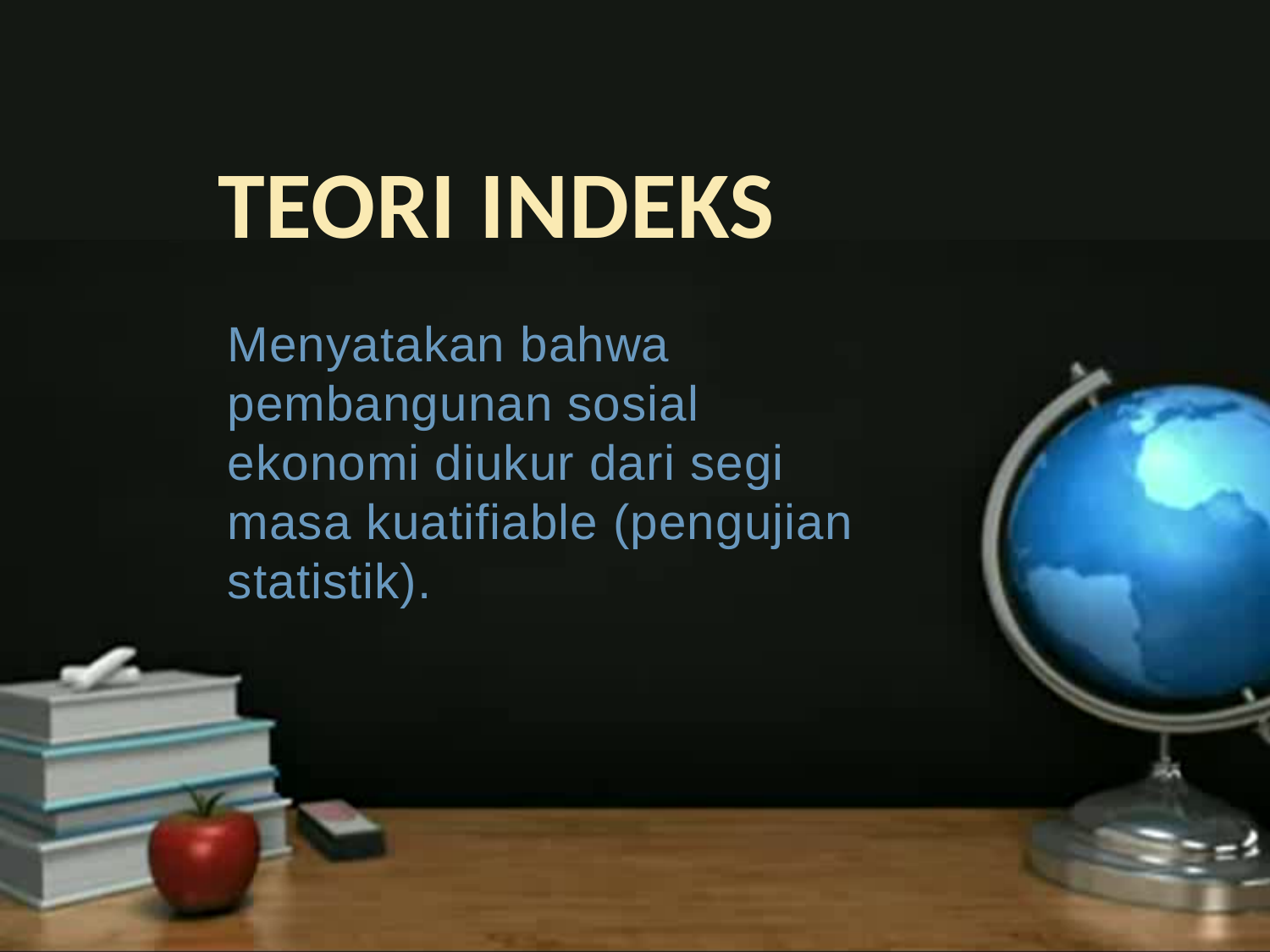

# TEORI INDEKS
Menyatakan bahwa pembangunan sosial ekonomi diukur dari segi masa kuatifiable (pengujian statistik).